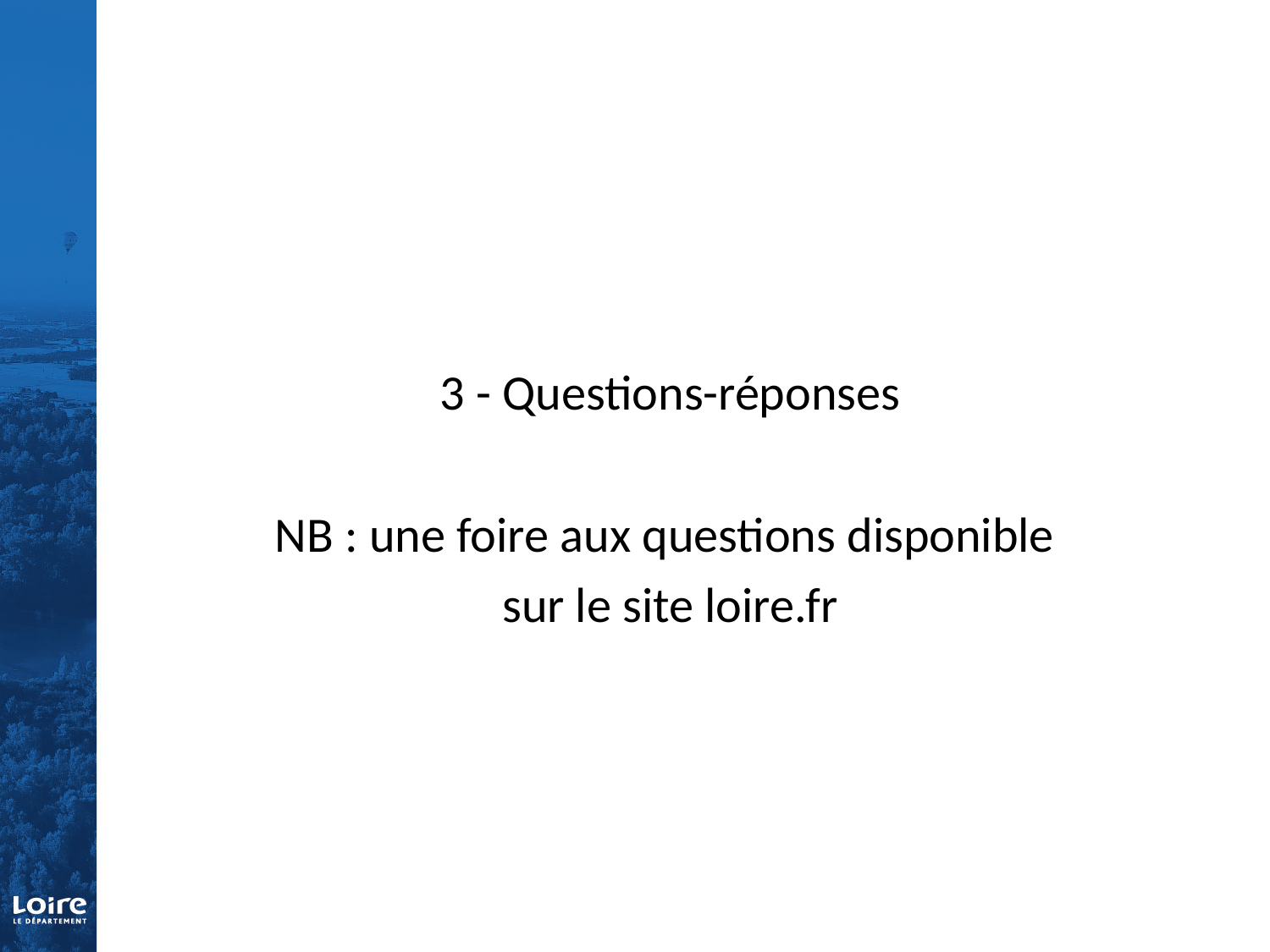

#

3 - Questions-réponses

NB : une foire aux questions disponible
sur le site loire.fr